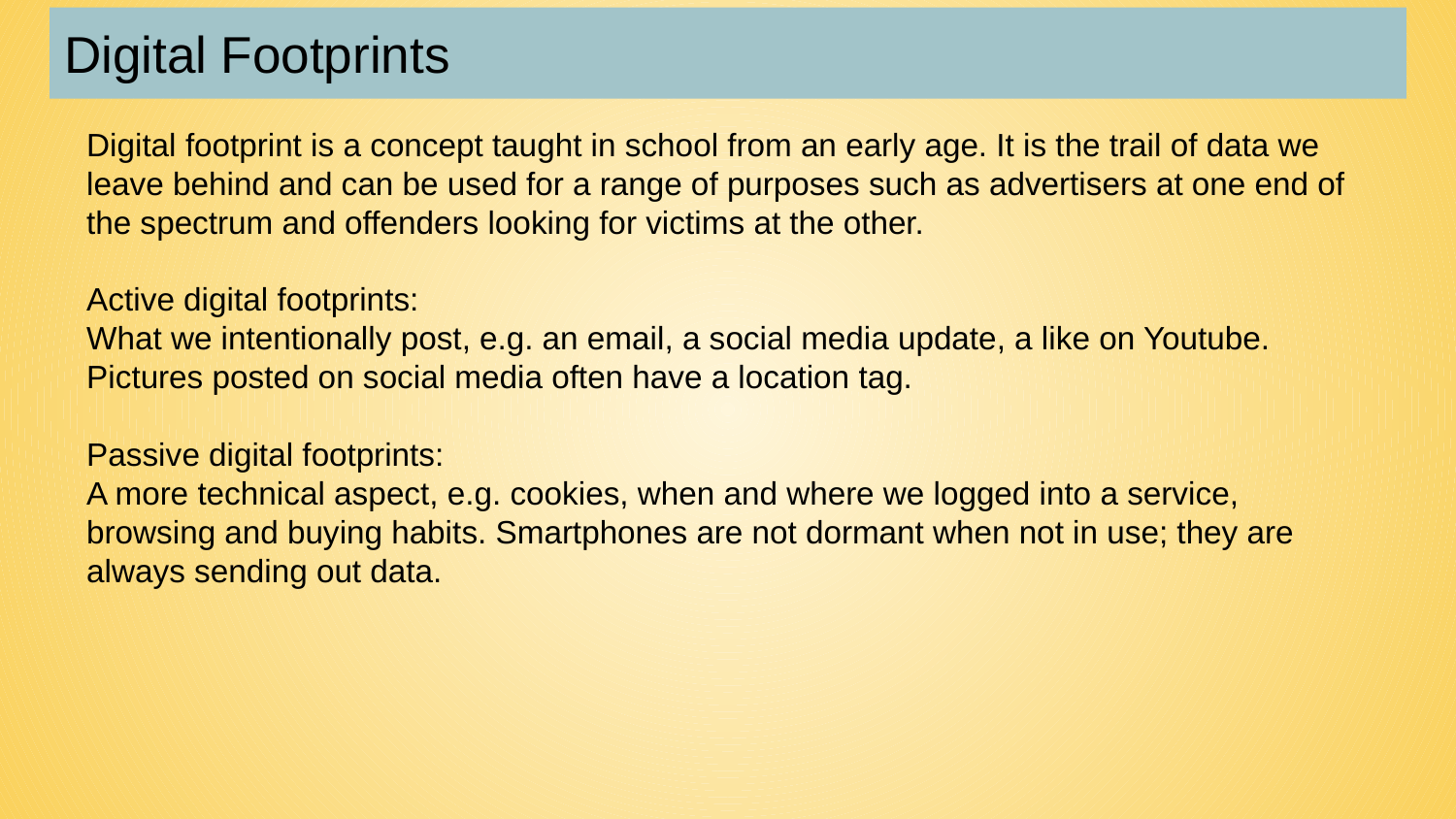

# Digital Footprints

Digital footprint is a concept taught in school from an early age. It is the trail of data we leave behind and can be used for a range of purposes such as advertisers at one end of the spectrum and offenders looking for victims at the other.

Active digital footprints:
What we intentionally post, e.g. an email, a social media update, a like on Youtube. Pictures posted on social media often have a location tag.

Passive digital footprints:
A more technical aspect, e.g. cookies, when and where we logged into a service, browsing and buying habits. Smartphones are not dormant when not in use; they are always sending out data.